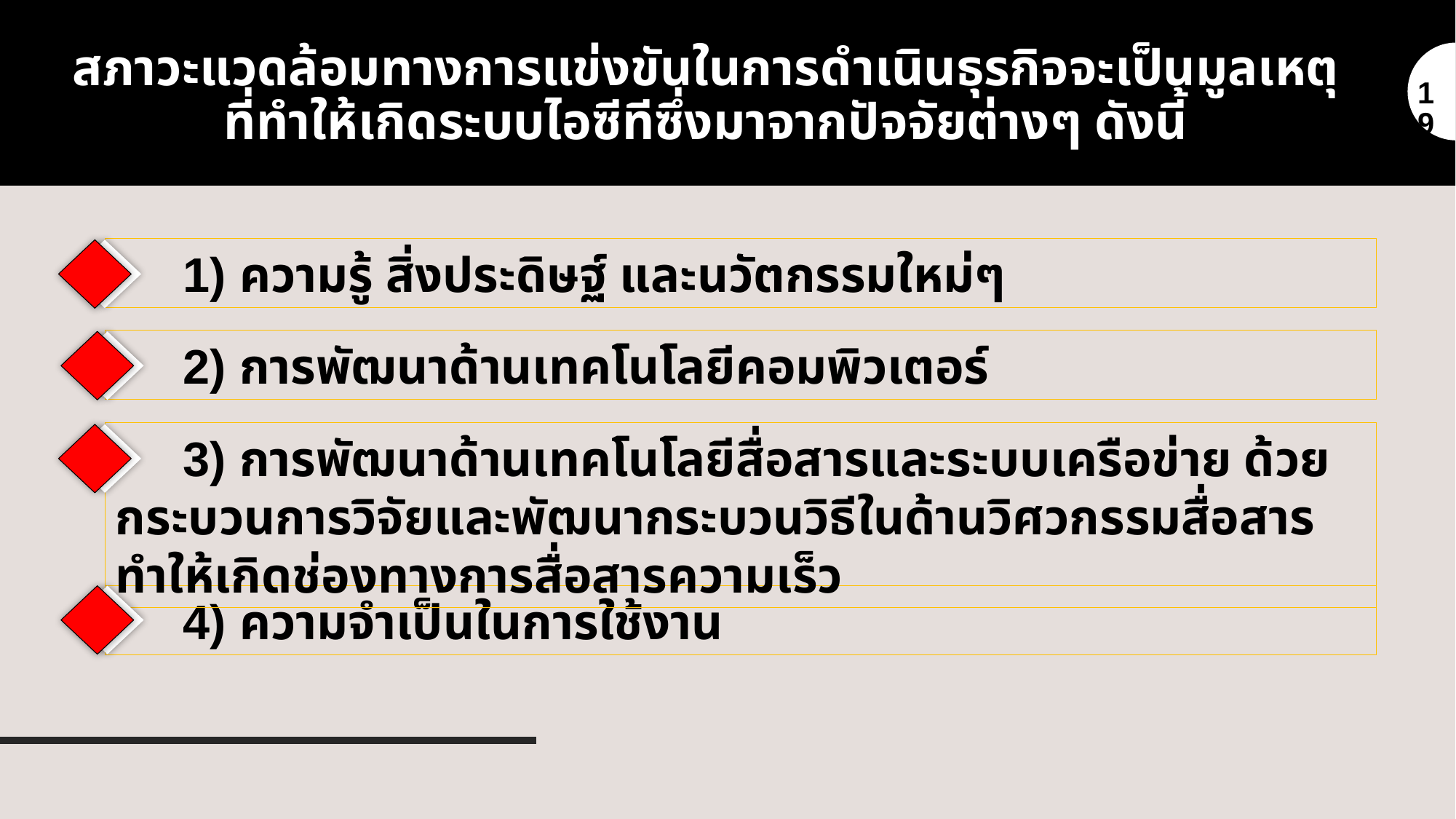

# สภาวะแวดล้อมทางการแข่งขันในการดำเนินธุรกิจจะเป็นมูลเหตุที่ทำให้เกิดระบบไอซีทีซึ่งมาจากปัจจัยต่างๆ ดังนี้
19
     1) ความรู้ สิ่งประดิษฐ์ และนวัตกรรมใหม่ๆ

     2) การพัฒนาด้านเทคโนโลยีคอมพิวเตอร์

     3) การพัฒนาด้านเทคโนโลยีสื่อสารและระบบเครือข่าย ด้วยกระบวนการวิจัยและพัฒนากระบวนวิธีในด้านวิศวกรรมสื่อสารทำให้เกิดช่องทางการสื่อสารความเร็ว

     4) ความจำเป็นในการใช้งาน